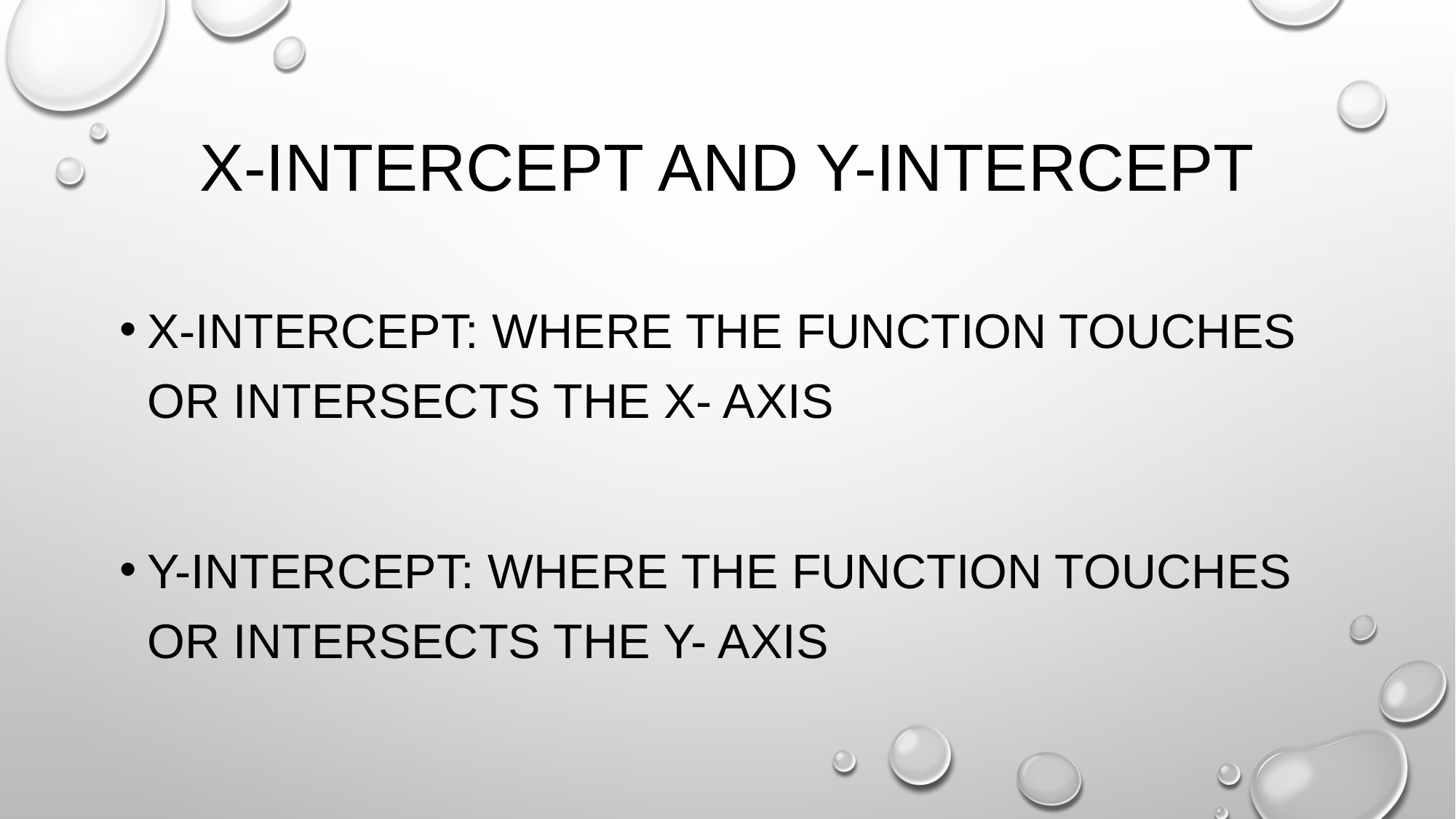

# X-Intercept and Y-Intercept
X-Intercept: Where the function touches or intersects the x- axis

Y-intercept: Where the function touches or intersects the y- axis